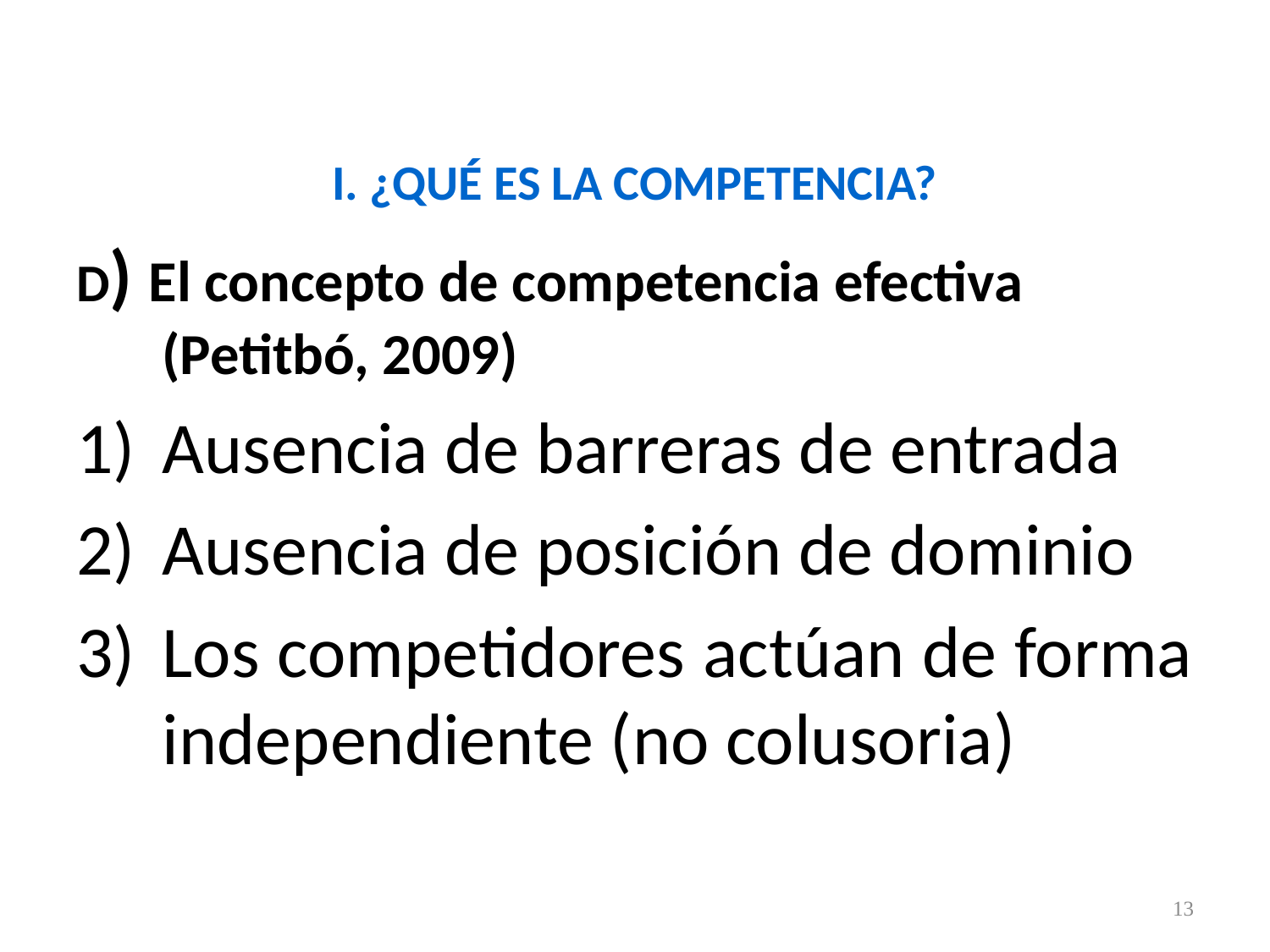

# I. ¿QUÉ ES LA COMPETENCIA?
D) El concepto de competencia efectiva (Petitbó, 2009)
Ausencia de barreras de entrada
Ausencia de posición de dominio
Los competidores actúan de forma independiente (no colusoria)
13